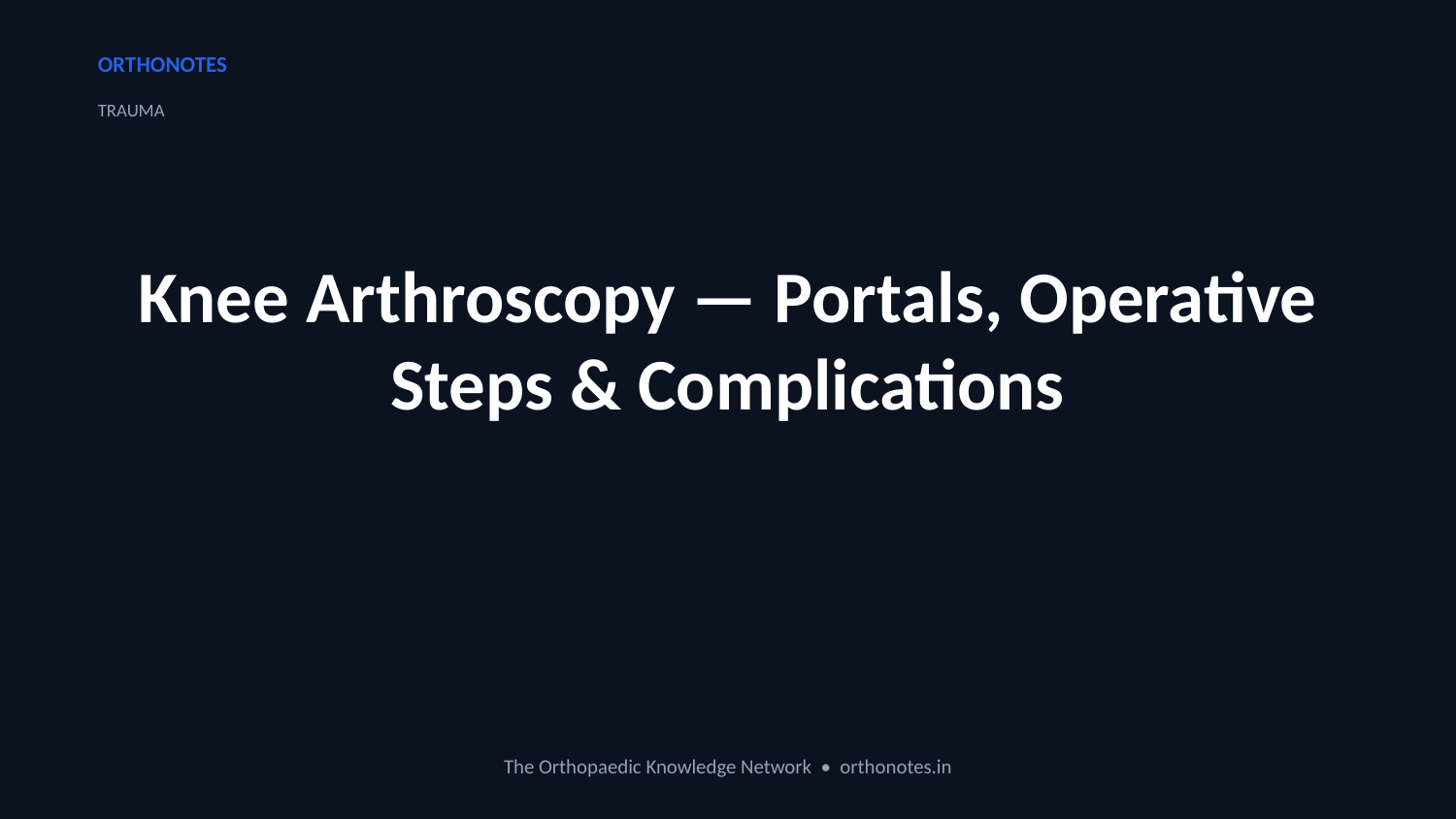

ORTHONOTES
TRAUMA
Knee Arthroscopy — Portals, Operative Steps & Complications
The Orthopaedic Knowledge Network  •  orthonotes.in